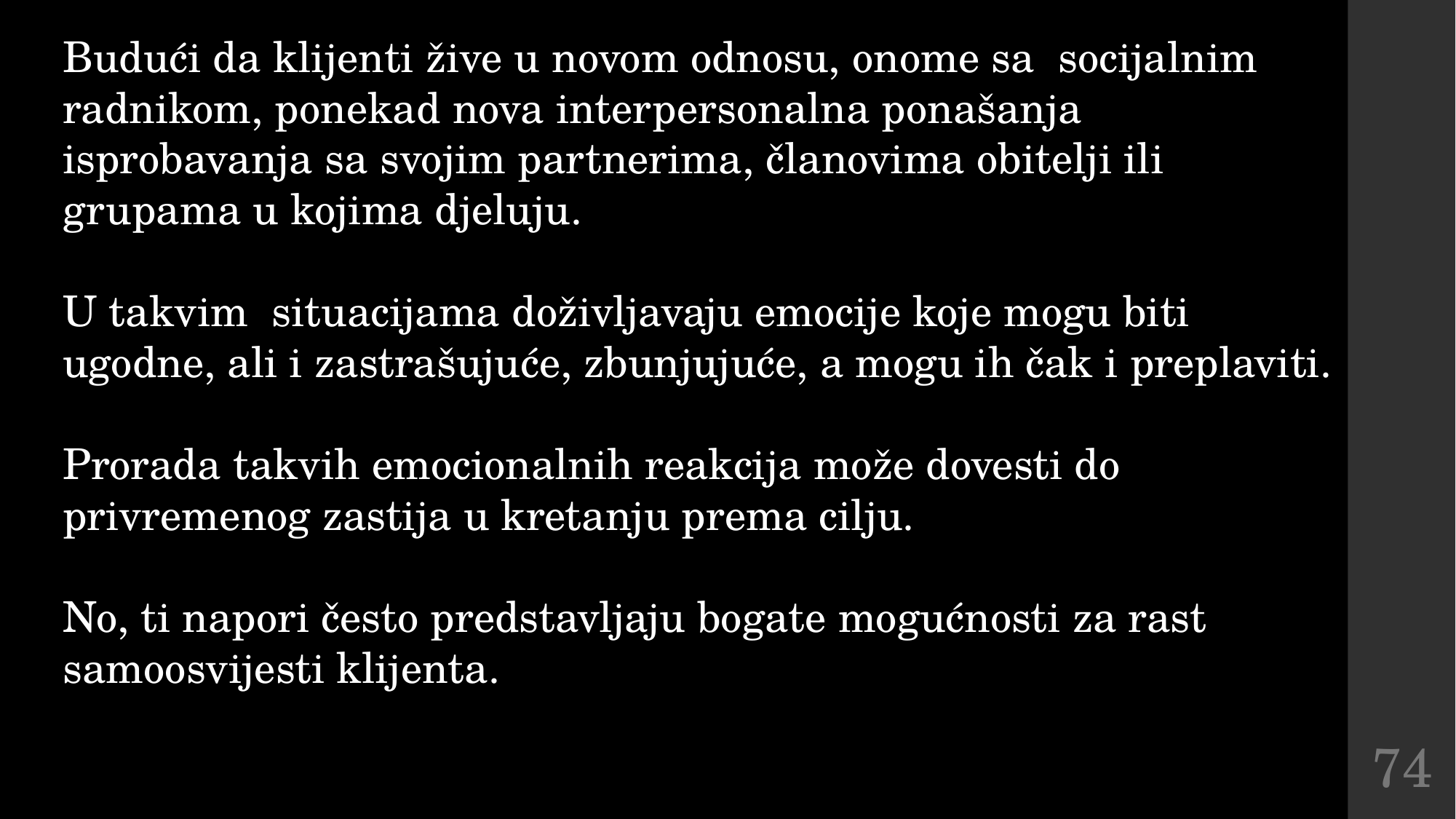

Budući da klijenti žive u novom odnosu, onome sa  socijalnim radnikom, ponekad nova interpersonalna ponašanja isprobavanja sa svojim partnerima, članovima obitelji ili grupama u kojima djeluju.

U takvim  situacijama doživljavaju emocije koje mogu biti ugodne, ali i zastrašujuće, zbunjujuće, a mogu ih čak i preplaviti.

Prorada takvih emocionalnih reakcija može dovesti do privremenog zastija u kretanju prema cilju.

No, ti napori često predstavljaju bogate mogućnosti za rast samoosvijesti klijenta.
74